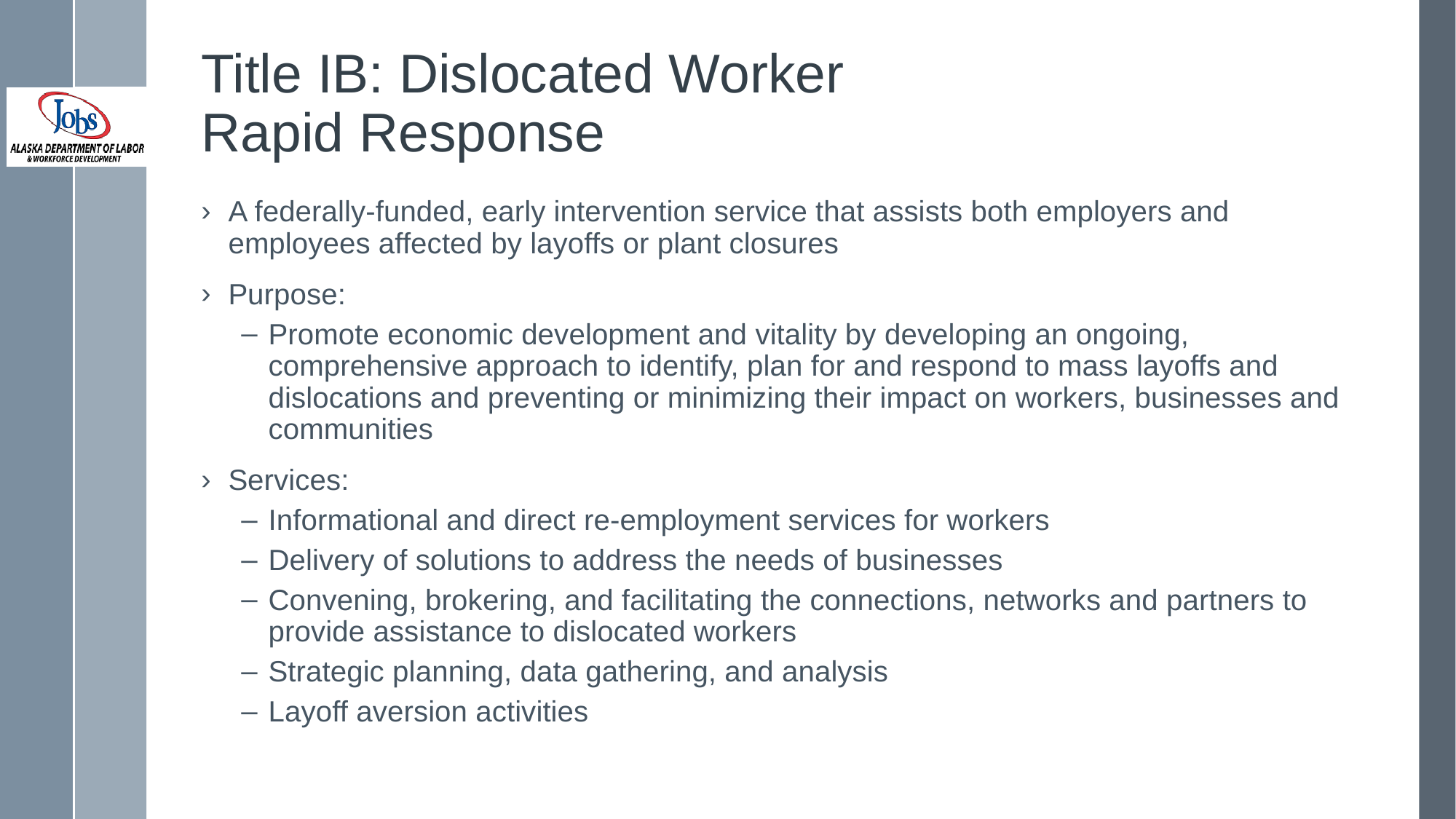

# Title IB: Dislocated Worker Rapid Response
A federally-funded, early intervention service that assists both employers and employees affected by layoffs or plant closures
Purpose:
Promote economic development and vitality by developing an ongoing, comprehensive approach to identify, plan for and respond to mass layoffs and dislocations and preventing or minimizing their impact on workers, businesses and communities
Services:
Informational and direct re-employment services for workers
Delivery of solutions to address the needs of businesses
Convening, brokering, and facilitating the connections, networks and partners to provide assistance to dislocated workers
Strategic planning, data gathering, and analysis
Layoff aversion activities